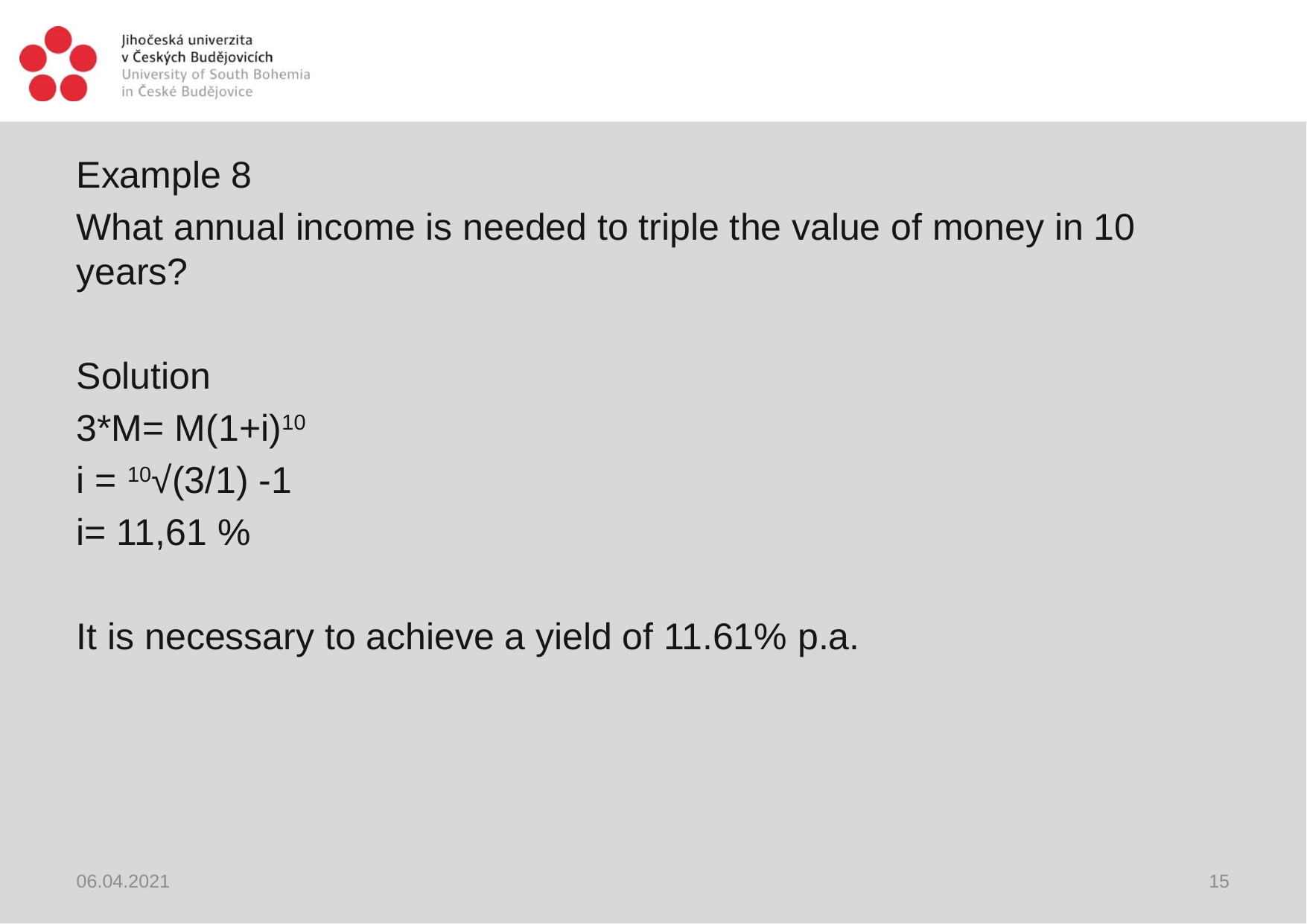

#
Example 8
What annual income is needed to triple the value of money in 10 years?

Solution
3*M= M(1+i)10
i = 10√(3/1) -1
i= 11,61 %

It is necessary to achieve a yield of 11.61% p.a.

06.04.2021
15